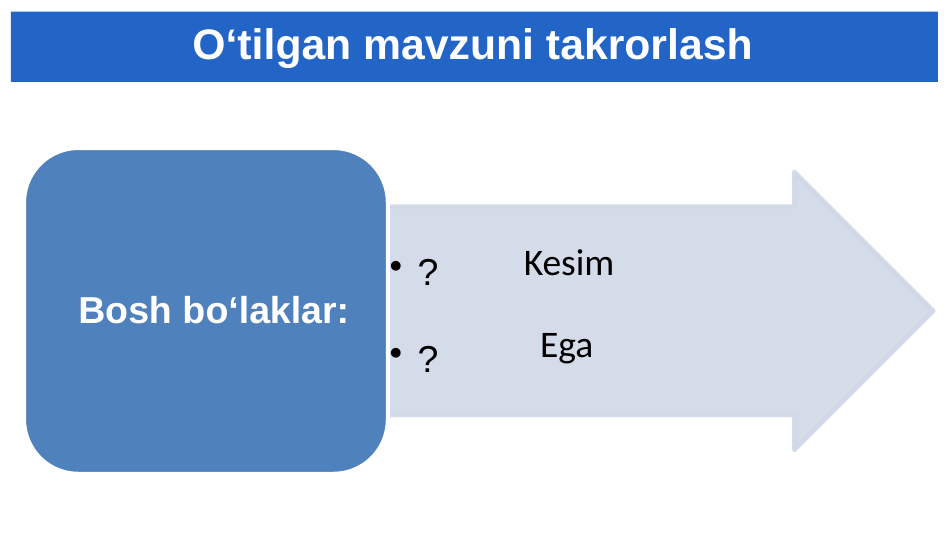

# O‘tilgan mavzuni takrorlash

?

?
Bosh bo‘laklar:
Kesim
Ega